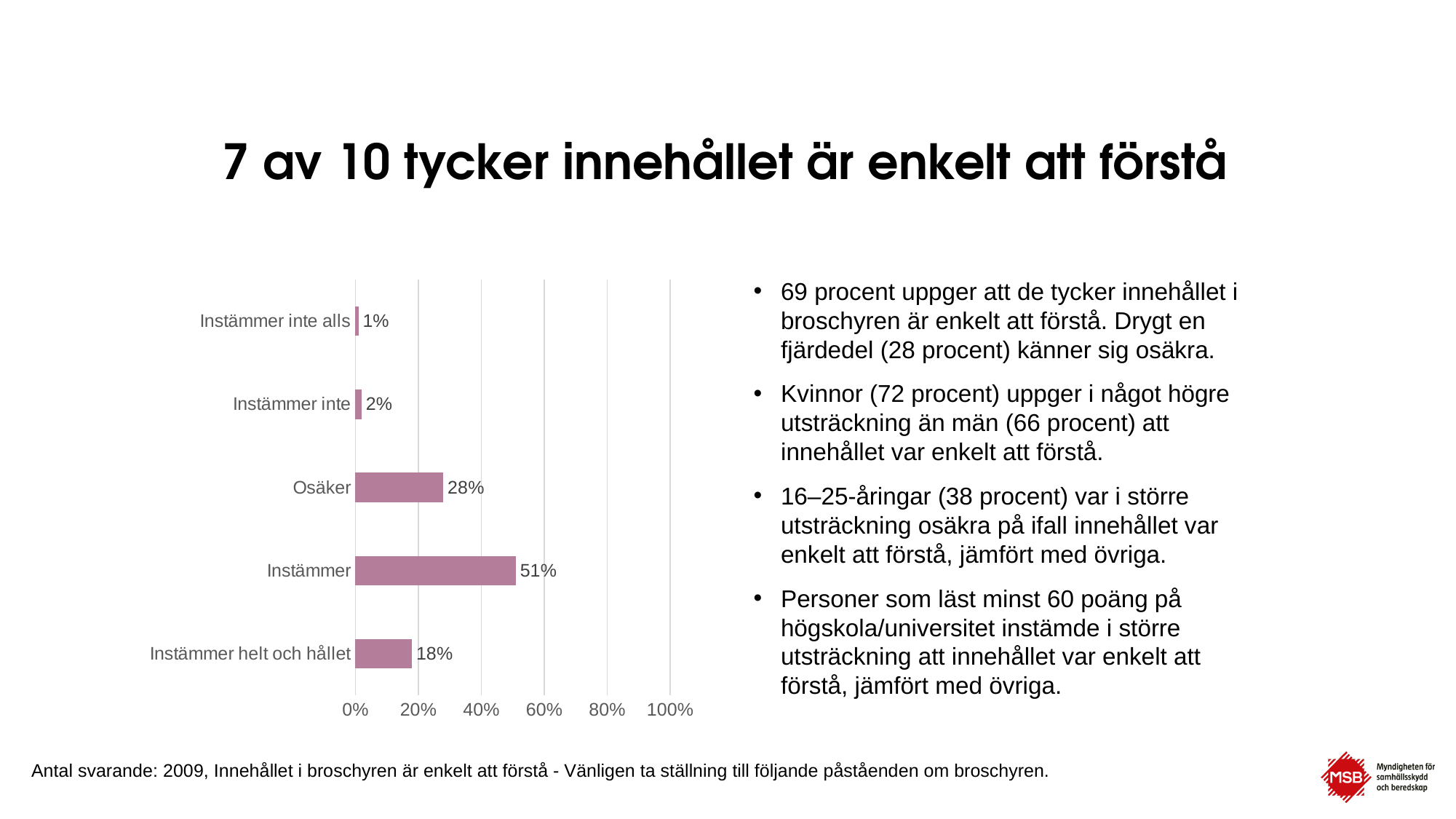

# 7 av 10 tycker innehållet är enkelt att förstå
69 procent uppger att de tycker innehållet i broschyren är enkelt att förstå. Drygt en fjärdedel (28 procent) känner sig osäkra.
Kvinnor (72 procent) uppger i något högre utsträckning än män (66 procent) att innehållet var enkelt att förstå.
16–25-åringar (38 procent) var i större utsträckning osäkra på ifall innehållet var enkelt att förstå, jämfört med övriga.
Personer som läst minst 60 poäng på högskola/universitet instämde i större utsträckning att innehållet var enkelt att förstå, jämfört med övriga.

### Chart

| Category | 2025 |
|---|---|
| Instämmer helt och hållet | 0.18 |
| Instämmer | 0.51 |
| Osäker | 0.28 |
| Instämmer inte | 0.02 |
| Instämmer inte alls | 0.01 |
Antal svarande: 2009, Innehållet i broschyren är enkelt att förstå - Vänligen ta ställning till följande påståenden om broschyren.